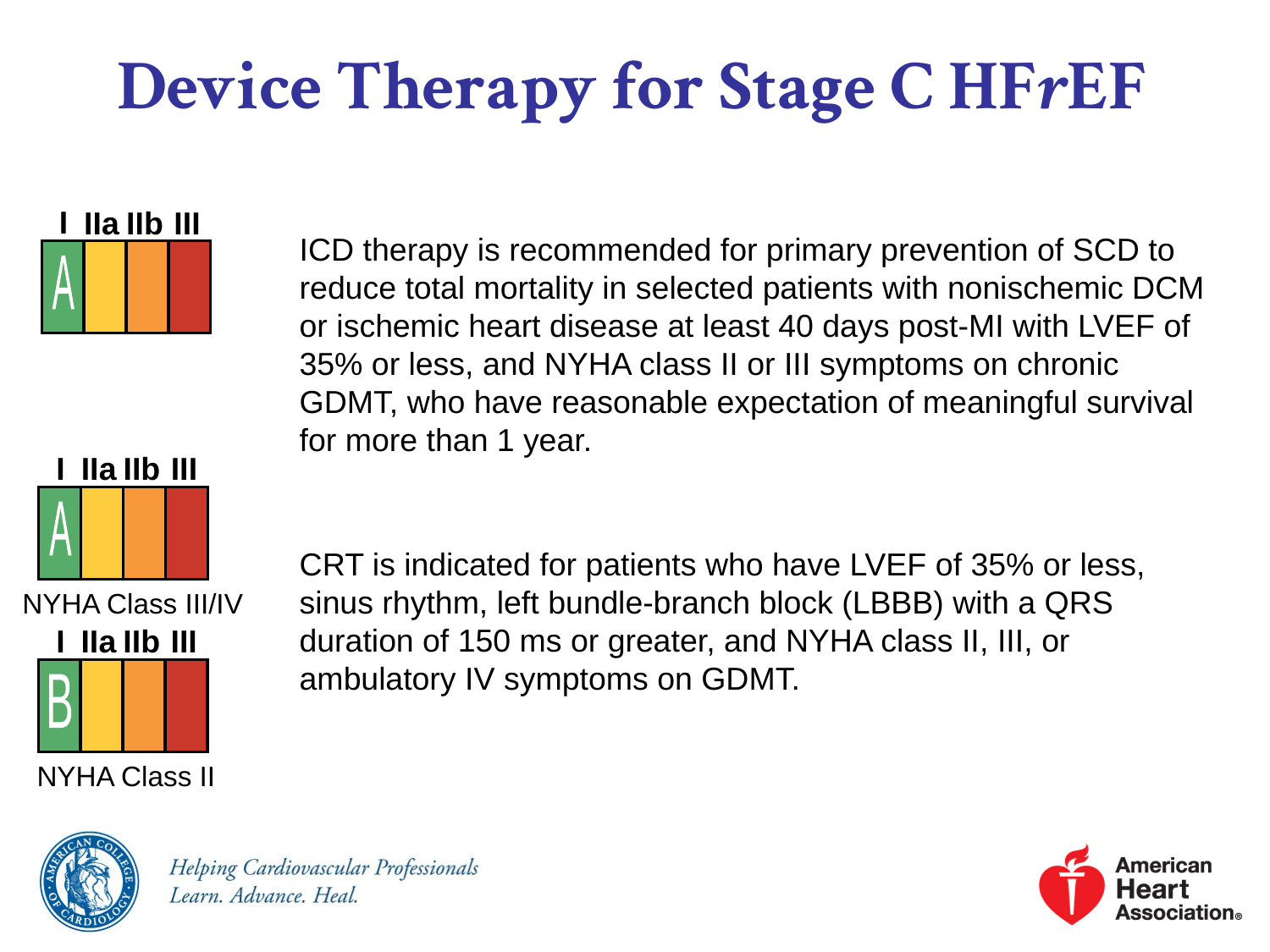

# Device Therapy for Stage C HFrEF
I
IIa
IIb
III

A
ICD therapy is recommended for primary prevention of SCD to reduce total mortality in selected patients with nonischemic DCM or ischemic heart disease at least 40 days post-MI with LVEF of 35% or less, and NYHA class II or III symptoms on chronic GDMT, who have reasonable expectation of meaningful survival for more than 1 year.

CRT is indicated for patients who have LVEF of 35% or less, sinus rhythm, left bundle-branch block (LBBB) with a QRS duration of 150 ms or greater, and NYHA class II, III, or ambulatory IV symptoms on GDMT.
I
IIa
IIb
III

A
NYHA Class III/IV
I
IIa
IIb
III

B
NYHA Class II